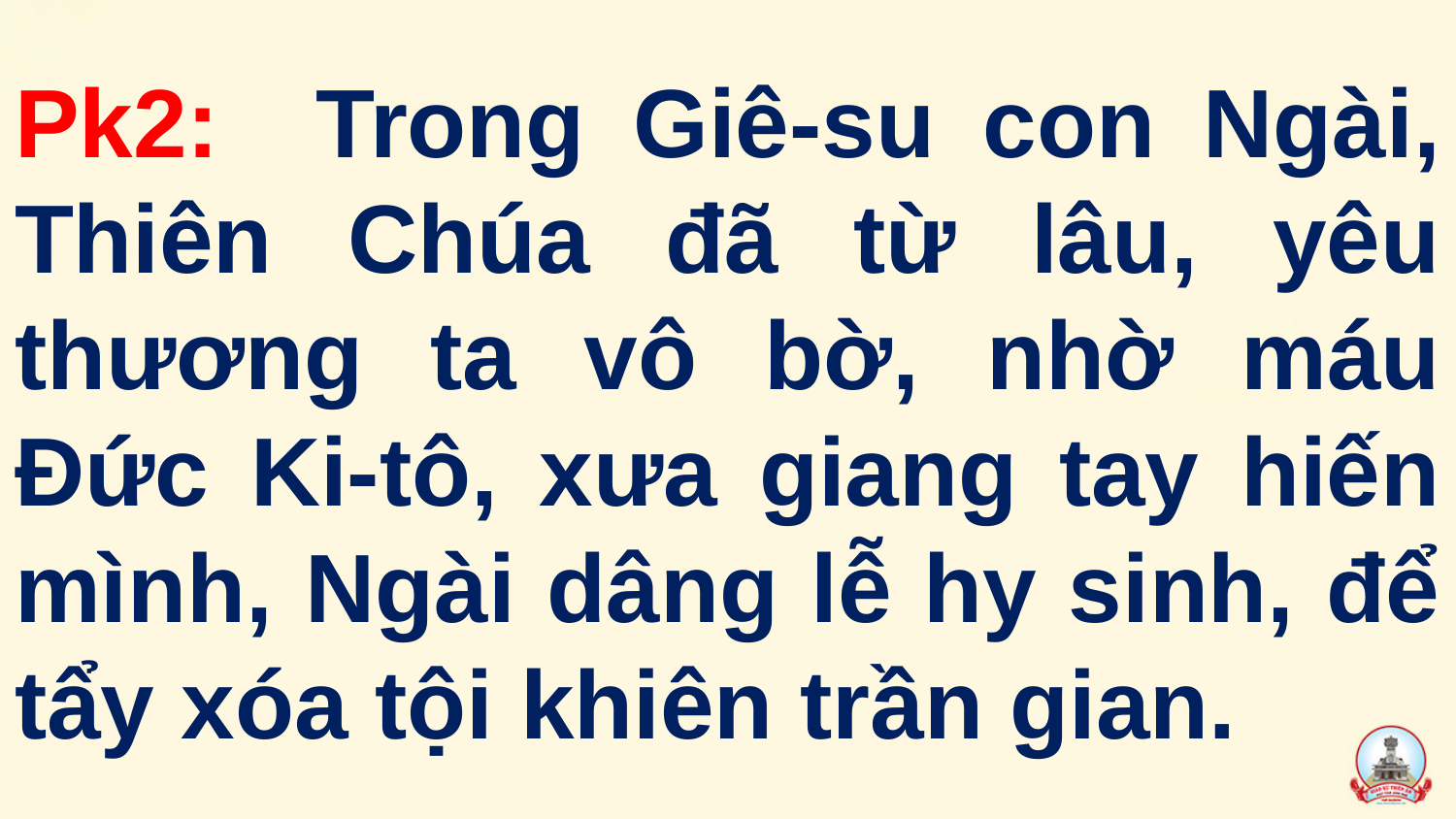

# Pk2:  Trong Giê-su con Ngài, Thiên Chúa đã từ lâu, yêu thương ta vô bờ, nhờ máu Đức Ki-tô, xưa giang tay hiến mình, Ngài dâng lễ hy sinh, để tẩy xóa tội khiên trần gian.